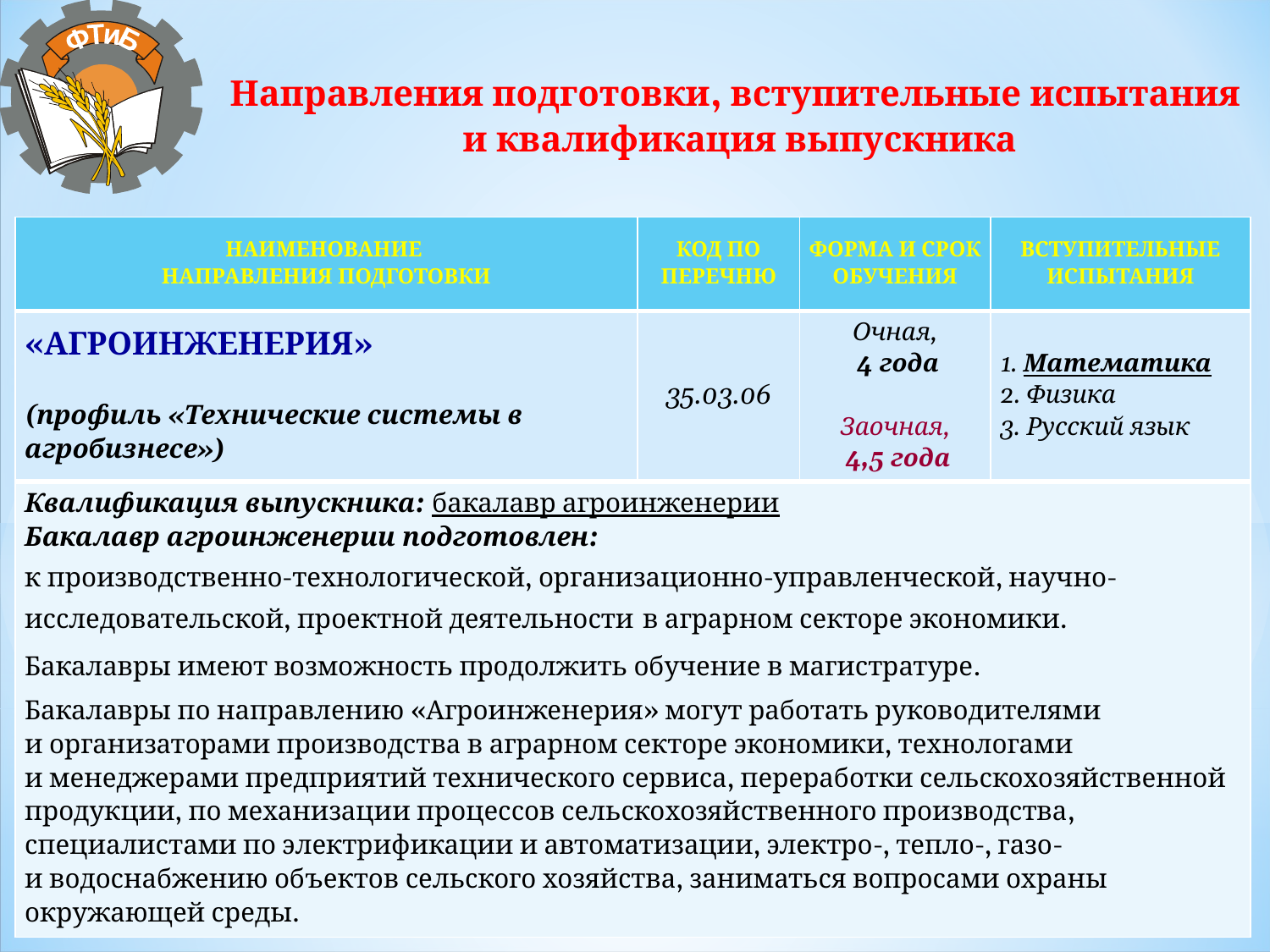

ФТиБ

Направления подготовки, вступительные испытания
 и квалификация выпускника
| НАИМЕНОВАНИЕ НАПРАВЛЕНИЯ ПОДГОТОВКИ | КОД ПО ПЕРЕЧНЮ | ФОРМА И СРОК ОБУЧЕНИЯ | ВСТУПИТЕЛЬНЫЕ ИСПЫТАНИЯ |
| --- | --- | --- | --- |
| «АГРОИНЖЕНЕРИЯ» (профиль «Технические системы в агробизнесе») | 35.03.06 | Очная, 4 года Заочная, 4,5 года | 1. Математика 2. Физика 3. Русский язык |
| Квалификация выпускника: бакалавр агроинженерии Бакалавр агроинженерии подготовлен: к производственно-технологической, организационно-управленческой, научно-исследовательской, проектной деятельности в аграрном секторе экономики. Бакалавры имеют возможность продолжить обучение в магистратуре. Бакалавры по направлению «Агроинженерия» могут работать руководителями и организаторами производства в аграрном секторе экономики, технологами и менеджерами предприятий технического сервиса, переработки сельскохозяйственной продукции, по механизации процессов сельскохозяйственного производства, специалистами по электрификации и автоматизации, электро-, тепло-, газо- и водоснабжению объектов сельского хозяйства, заниматься вопросами охраны окружающей среды. |  |  |  |